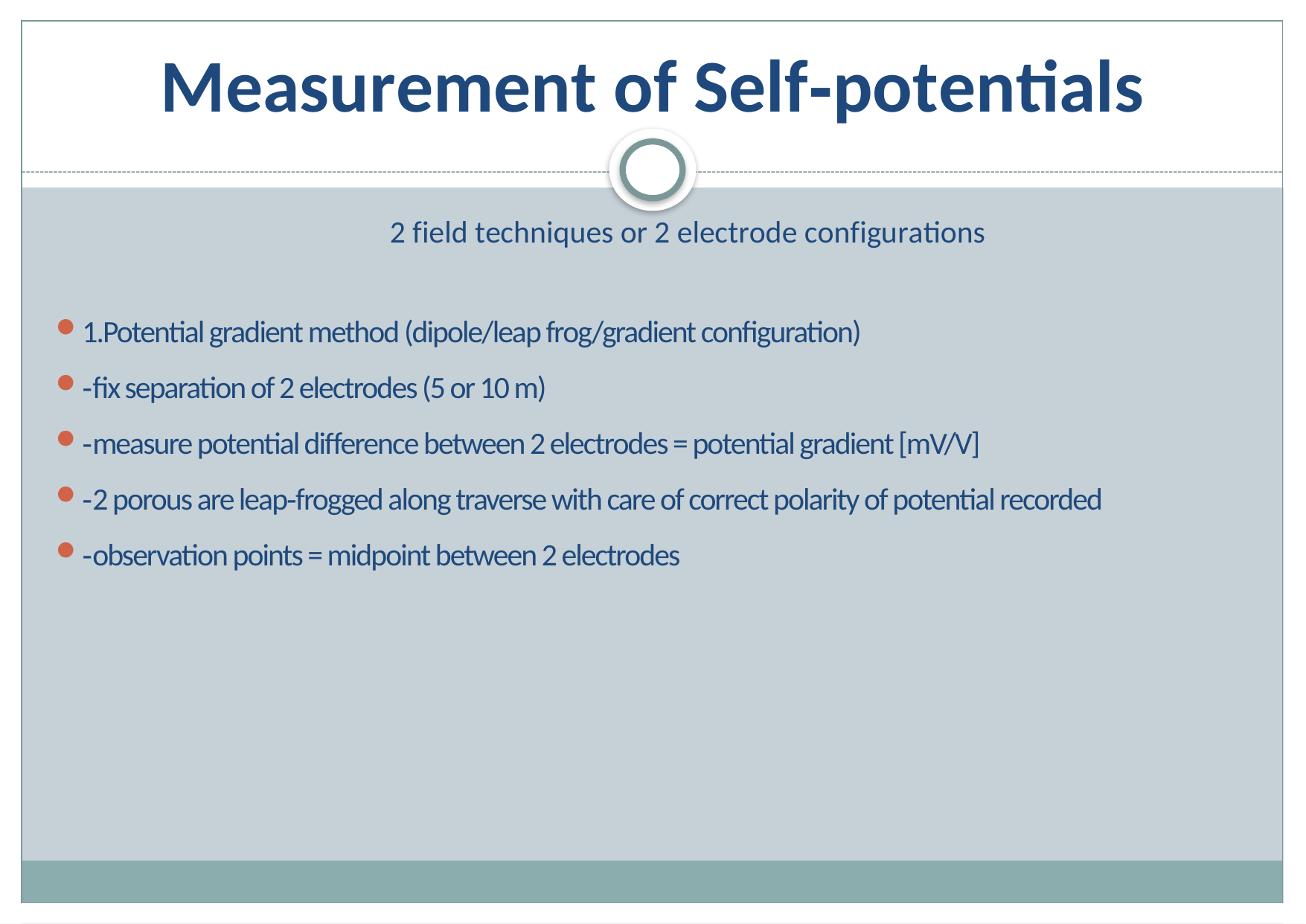

# Measurement of Self‐potentials
2 field techniques or 2 electrode configurations

1.Potential gradient method (dipole/leap frog/gradient configuration)
‐fix separation of 2 electrodes (5 or 10 m)
‐measure potential difference between 2 electrodes = potential gradient [mV/V]
‐2 porous are leap‐frogged along traverse with care of correct polarity of potential recorded
‐observation points = midpoint between 2 electrodes